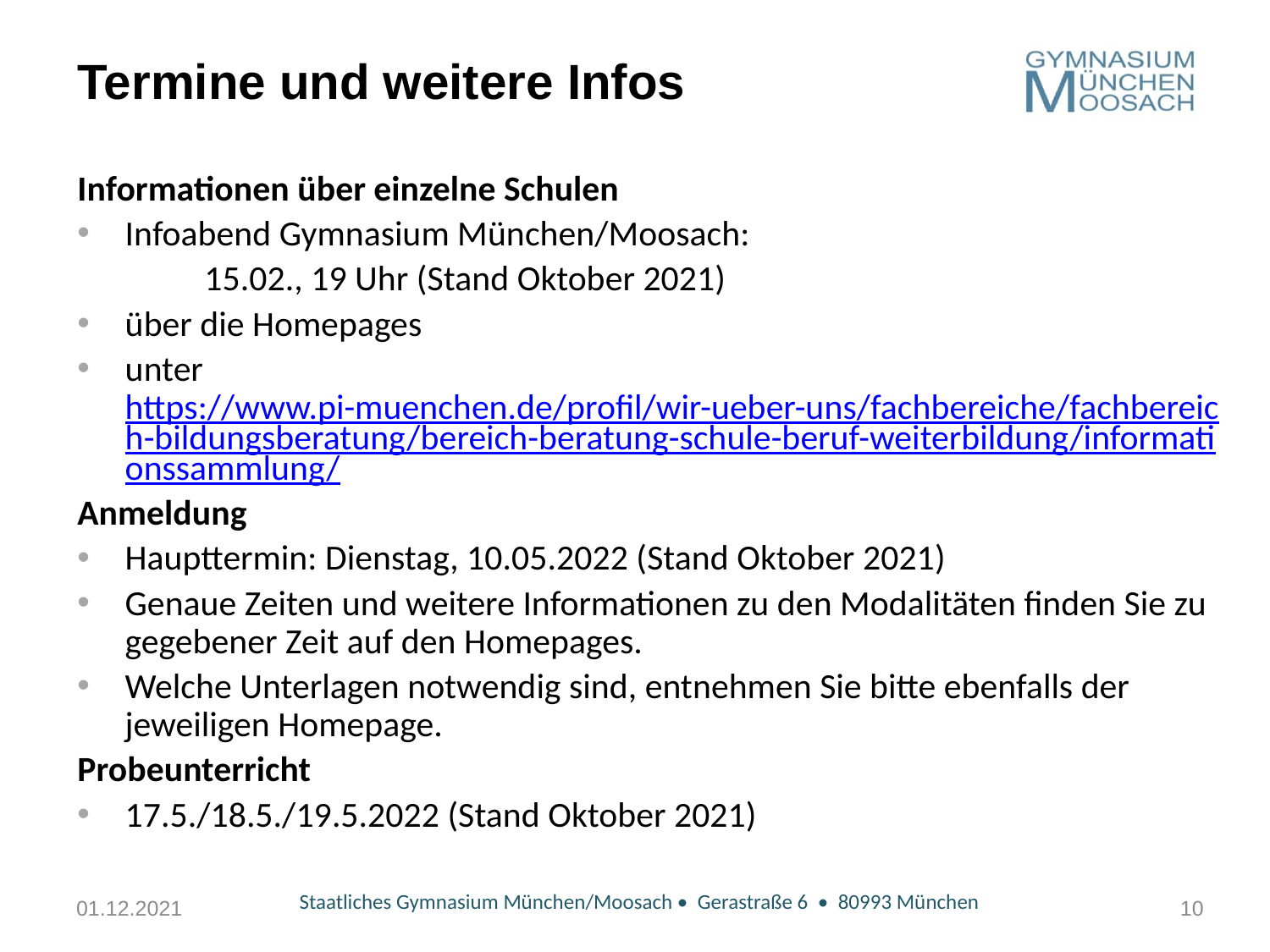

# Termine und weitere Infos

Informationen über einzelne Schulen
Infoabend Gymnasium München/Moosach:
	15.02., 19 Uhr (Stand Oktober 2021)
über die Homepages
unter https://www.pi-muenchen.de/profil/wir-ueber-uns/fachbereiche/fachbereich-bildungsberatung/bereich-beratung-schule-beruf-weiterbildung/informationssammlung/
Anmeldung
Haupttermin: Dienstag, 10.05.2022 (Stand Oktober 2021)
Genaue Zeiten und weitere Informationen zu den Modalitäten finden Sie zu gegebener Zeit auf den Homepages.
Welche Unterlagen notwendig sind, entnehmen Sie bitte ebenfalls der jeweiligen Homepage.
Probeunterricht
17.5./18.5./19.5.2022 (Stand Oktober 2021)

01.12.2021
Staatliches Gymnasium München/Moosach •  Gerastraße 6  •  80993 München
10